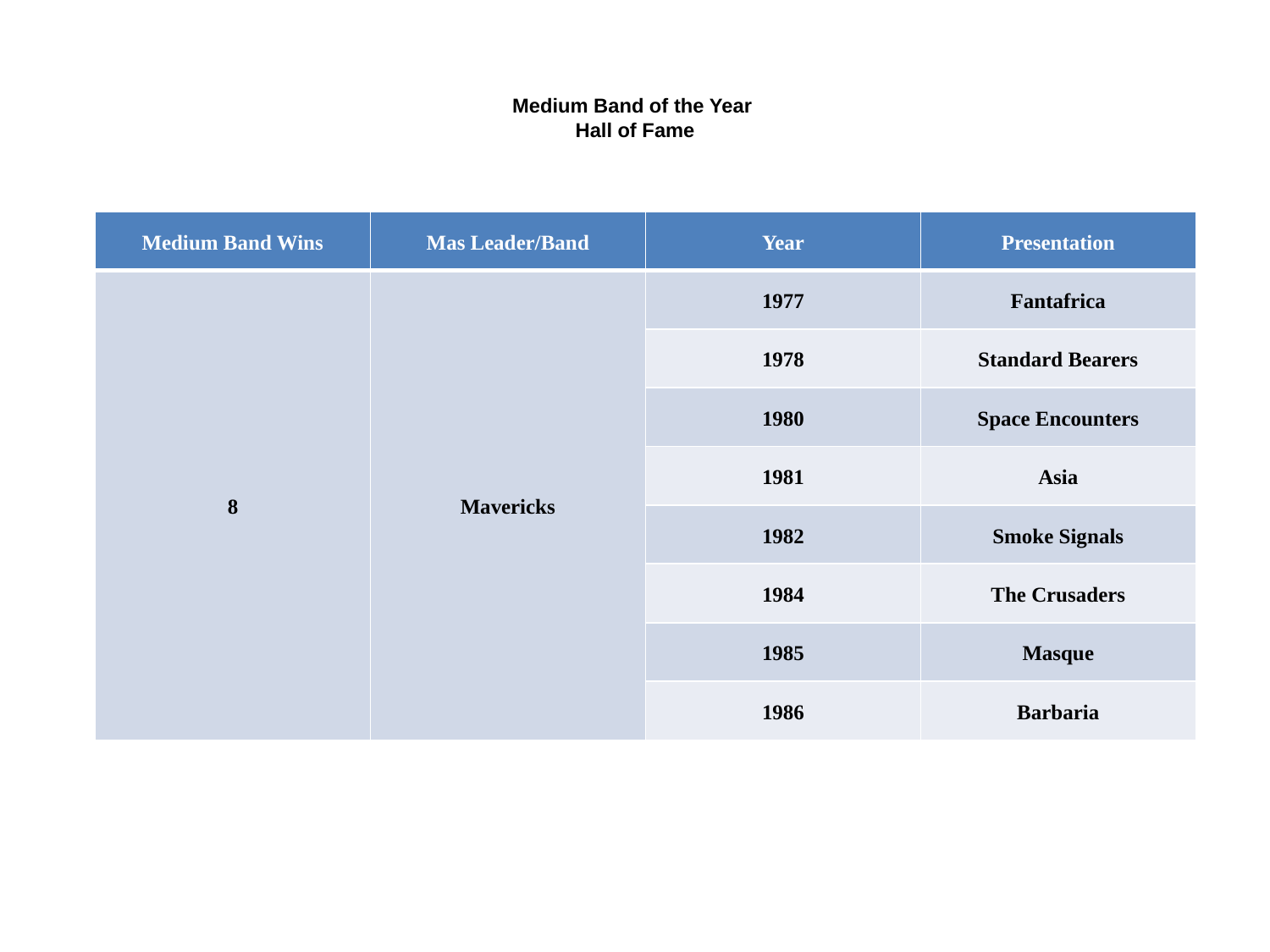

# Medium Band of the Year Hall of Fame
| Medium Band Wins | Mas Leader/Band | Year | Presentation |
| --- | --- | --- | --- |
| 8 | Mavericks | 1977 | Fantafrica |
|  |  | 1978 | Standard Bearers |
|  |  | 1980 | Space Encounters |
|  |  | 1981 | Asia |
|  |  | 1982 | Smoke Signals |
|  |  | 1984 | The Crusaders |
|  |  | 1985 | Masque |
|  |  | 1986 | Barbaria |